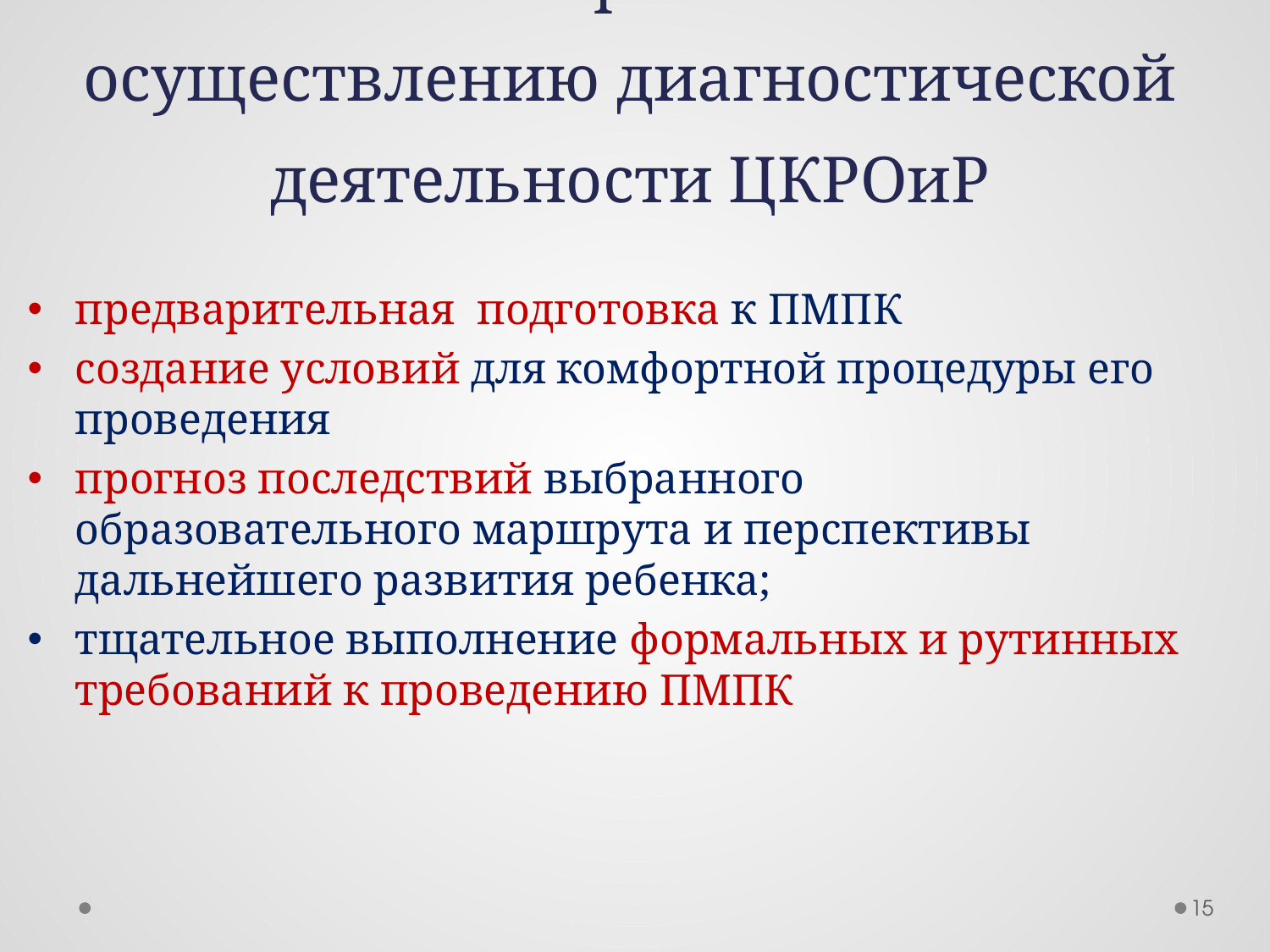

# Главные требования к осуществлению диагностической деятельности ЦКРОиР
предварительная  подготовка к ПМПК
создание условий для комфортной процедуры его проведения
прогноз последствий выбранного образовательного маршрута и перспективы дальнейшего развития ребенка;
тщательное выполнение формальных и рутинных требований к проведению ПМПК

15